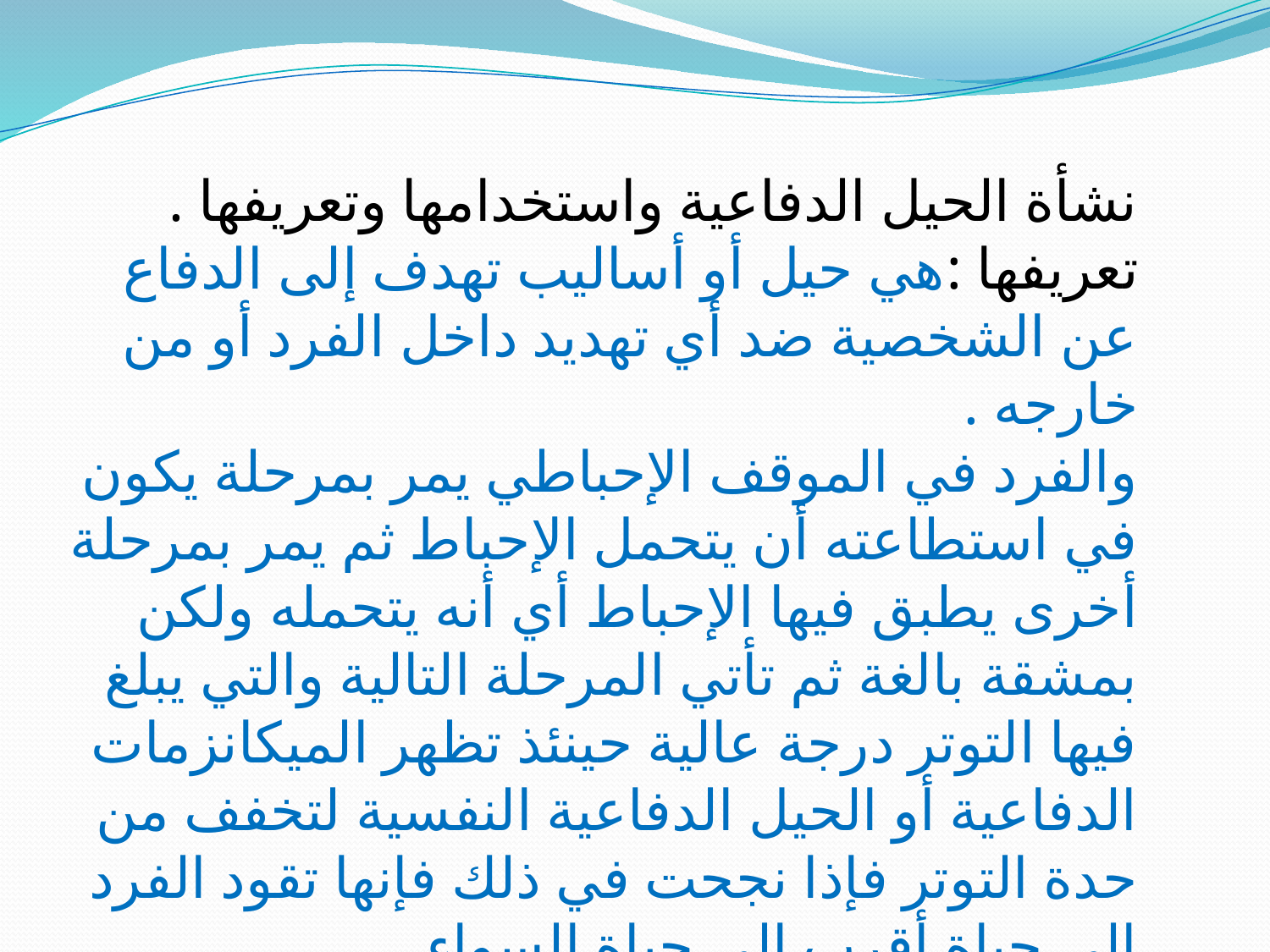

نشأة الحيل الدفاعية واستخدامها وتعريفها .
تعريفها :هي حيل أو أساليب تهدف إلى الدفاع عن الشخصية ضد أي تهديد داخل الفرد أو من خارجه .
والفرد في الموقف الإحباطي يمر بمرحلة يكون في استطاعته أن يتحمل الإحباط ثم يمر بمرحلة أخرى يطبق فيها الإحباط أي أنه يتحمله ولكن بمشقة بالغة ثم تأتي المرحلة التالية والتي يبلغ فيها التوتر درجة عالية حينئذ تظهر الميكانزمات الدفاعية أو الحيل الدفاعية النفسية لتخفف من حدة التوتر فإذا نجحت في ذلك فإنها تقود الفرد إلى حياة أقرب إلى حياة السواء .